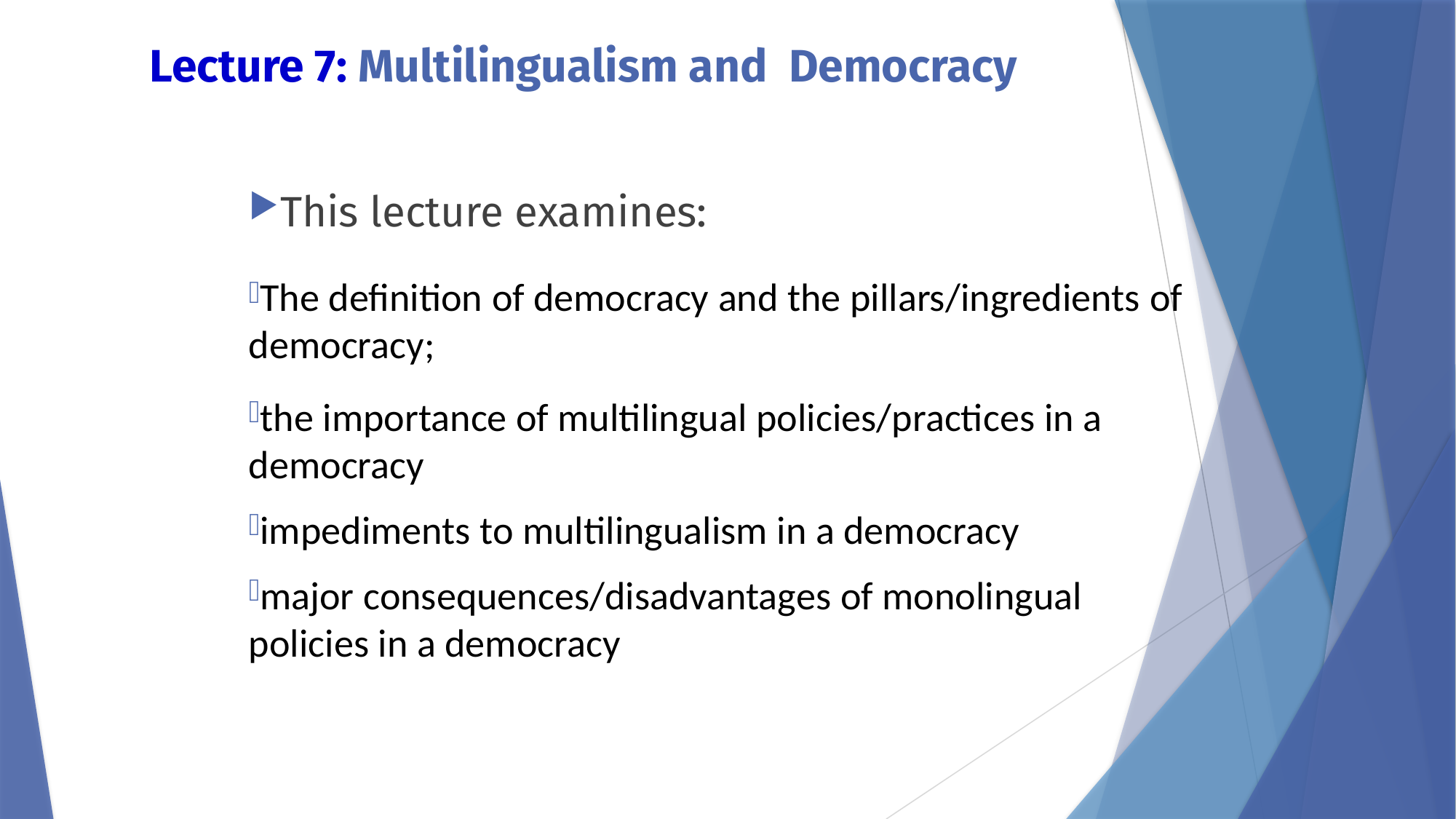

# Lecture 7: Multilingualism and  Democracy

This lecture examines:

The definition of democracy and the pillars/ingredients of democracy;

the importance of multilingual policies/practices in a democracy

impediments to multilingualism in a democracy

major consequences/disadvantages of monolingual policies in a democracy